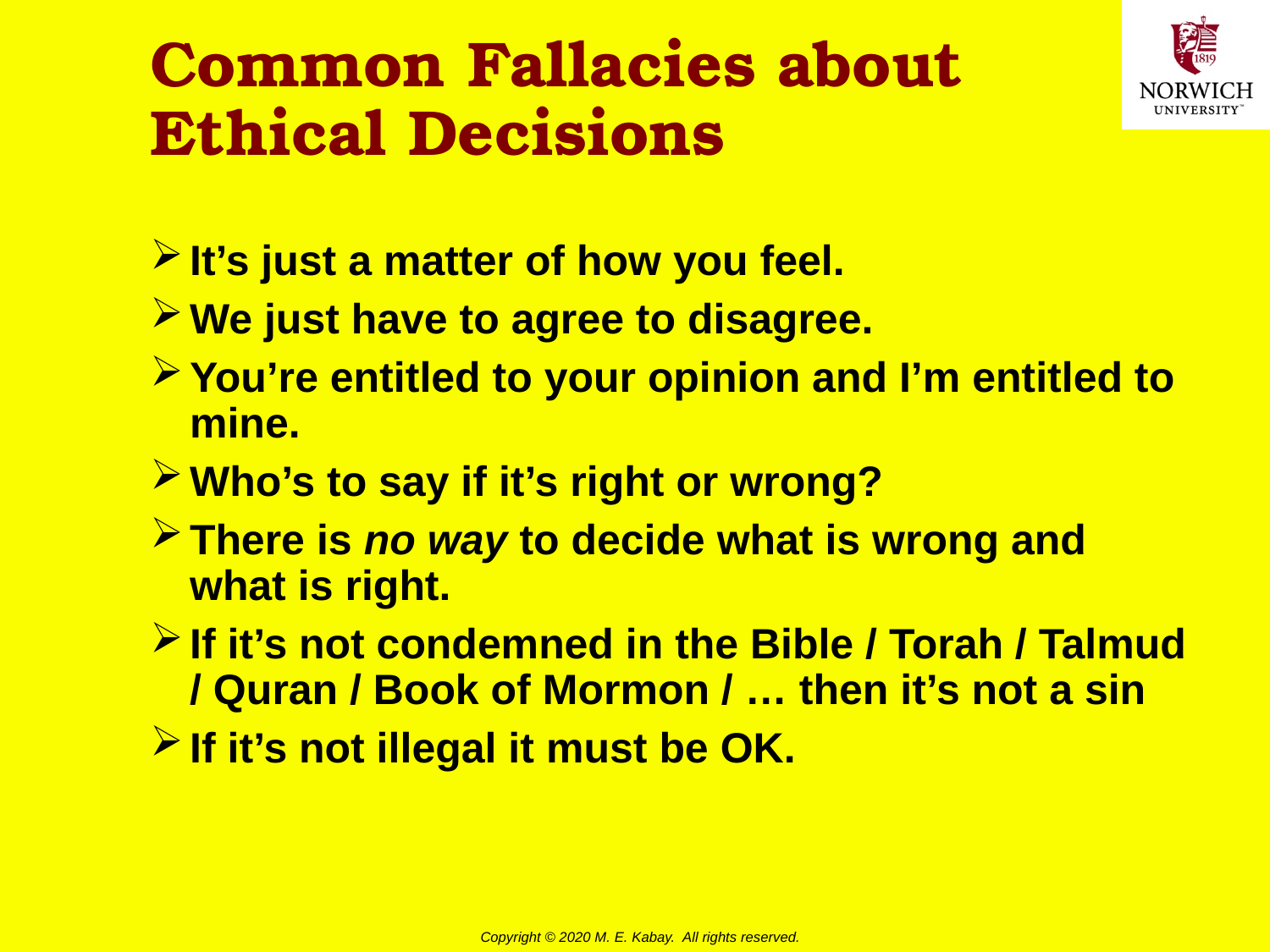

# Common Fallacies about Ethical Decisions
It’s just a matter of how you feel.
We just have to agree to disagree.
You’re entitled to your opinion and I’m entitled to mine.
Who’s to say if it’s right or wrong?
There is no way to decide what is wrong and what is right.
If it’s not condemned in the Bible / Torah / Talmud / Quran / Book of Mormon / … then it’s not a sin
If it’s not illegal it must be OK.